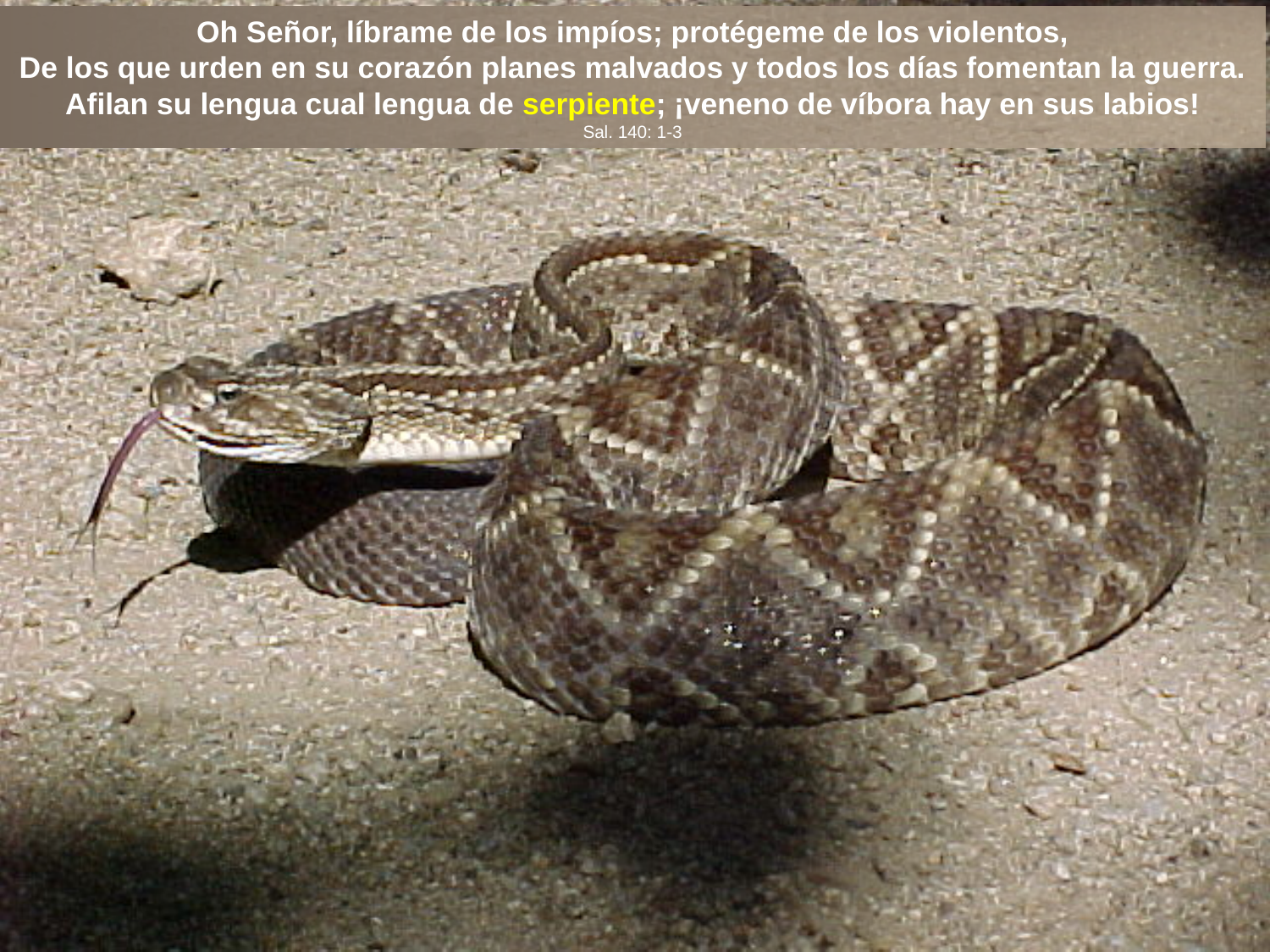

Oh Señor, líbrame de los impíos; protégeme de los violentos,
De los que urden en su corazón planes malvados y todos los días fomentan la guerra.
Afilan su lengua cual lengua de serpiente; ¡veneno de víbora hay en sus labios!
Sal. 140: 1-3